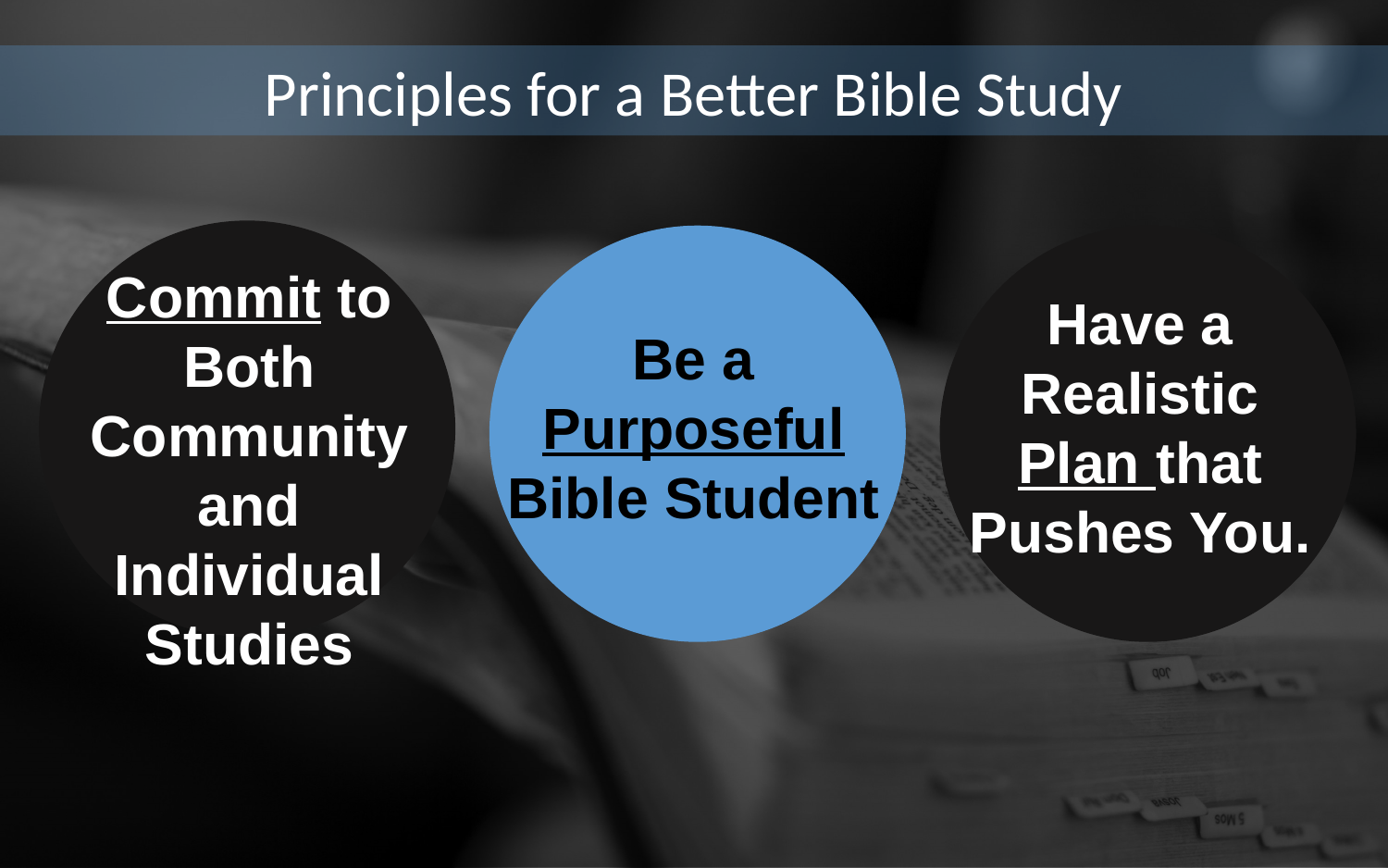

Principles for a Better Bible Study

Commit to Both Community and Individual Studies
Have a Realistic Plan that Pushes You.
Be a Purposeful Bible Student